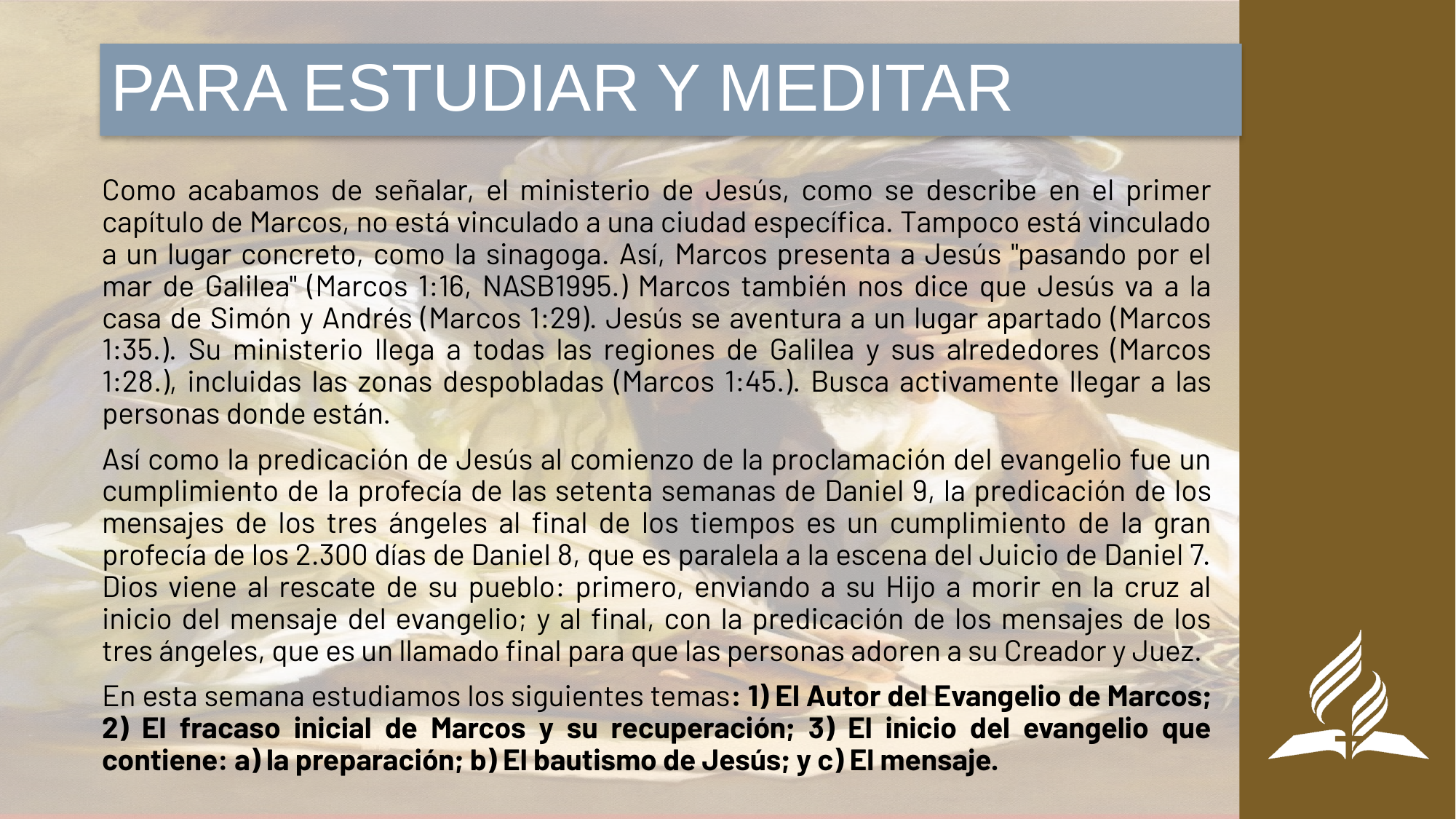

# PARA ESTUDIAR Y MEDITAR
Como acabamos de señalar, el ministerio de Jesús, como se describe en el primer capítulo de Marcos, no está vinculado a una ciudad específica. Tampoco está vinculado a un lugar concreto, como la sinagoga. Así, Marcos presenta a Jesús "pasando por el mar de Galilea" (Marcos 1:16, NASB1995.) Marcos también nos dice que Jesús va a la casa de Simón y Andrés (Marcos 1:29). Jesús se aventura a un lugar apartado (Marcos 1:35.). Su ministerio llega a todas las regiones de Galilea y sus alrededores (Marcos 1:28.), incluidas las zonas despobladas (Marcos 1:45.). Busca activamente llegar a las personas donde están.
Así como la predicación de Jesús al comienzo de la proclamación del evangelio fue un cumplimiento de la profecía de las setenta semanas de Daniel 9, la predicación de los mensajes de los tres ángeles al final de los tiempos es un cumplimiento de la gran profecía de los 2.300 días de Daniel 8, que es paralela a la escena del Juicio de Daniel 7. Dios viene al rescate de su pueblo: primero, enviando a su Hijo a morir en la cruz al inicio del mensaje del evangelio; y al final, con la predicación de los mensajes de los tres ángeles, que es un llamado final para que las personas adoren a su Creador y Juez.
En esta semana estudiamos los siguientes temas: 1) El Autor del Evangelio de Marcos; 2) El fracaso inicial de Marcos y su recuperación; 3) El inicio del evangelio que contiene: a) la preparación; b) El bautismo de Jesús; y c) El mensaje.